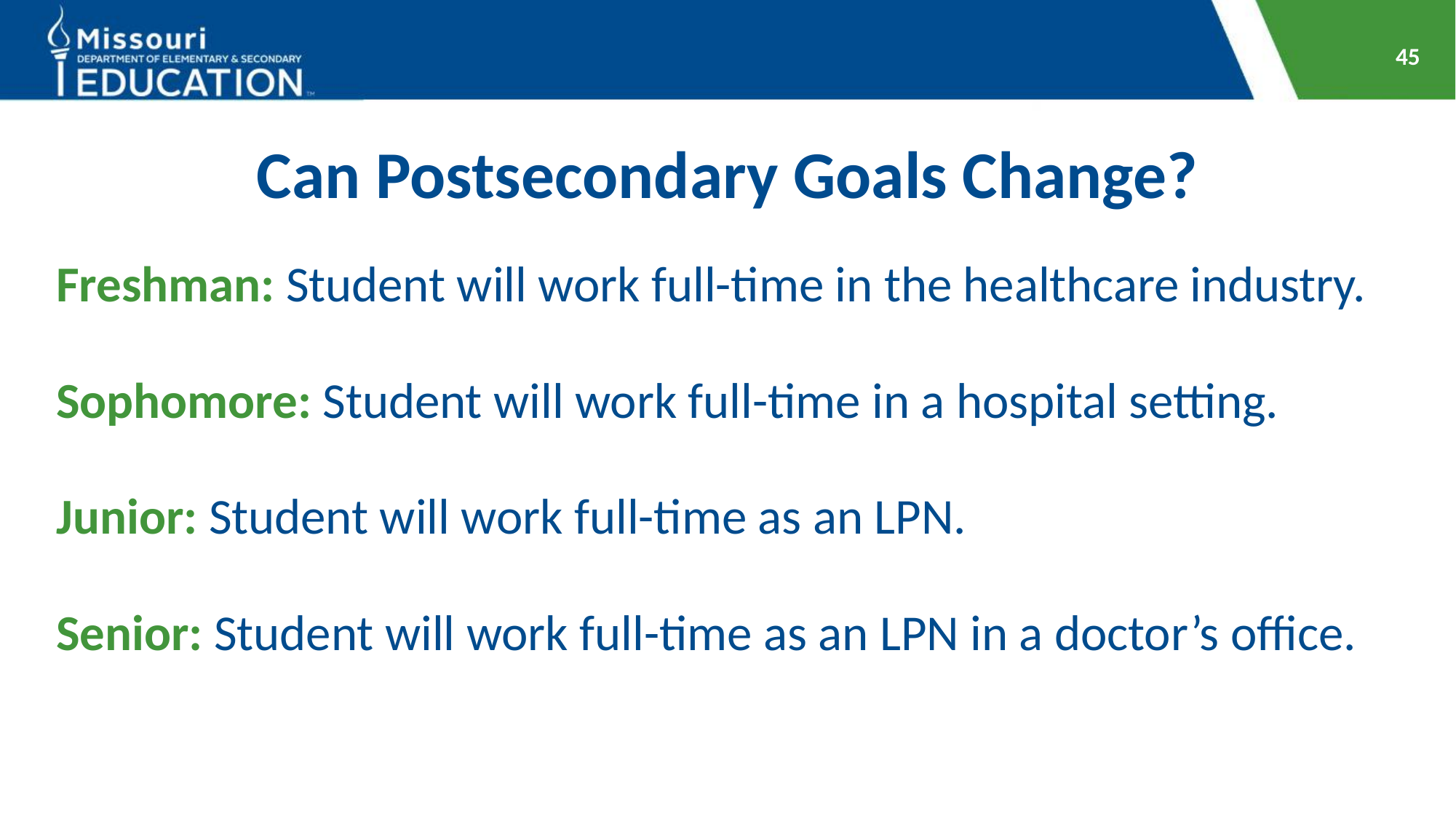

45
# Can Postsecondary Goals Change?
Freshman: Student will work full-time in the healthcare industry.

Sophomore: Student will work full-time in a hospital setting.

Junior: Student will work full-time as an LPN.

Senior: Student will work full-time as an LPN in a doctor’s office.